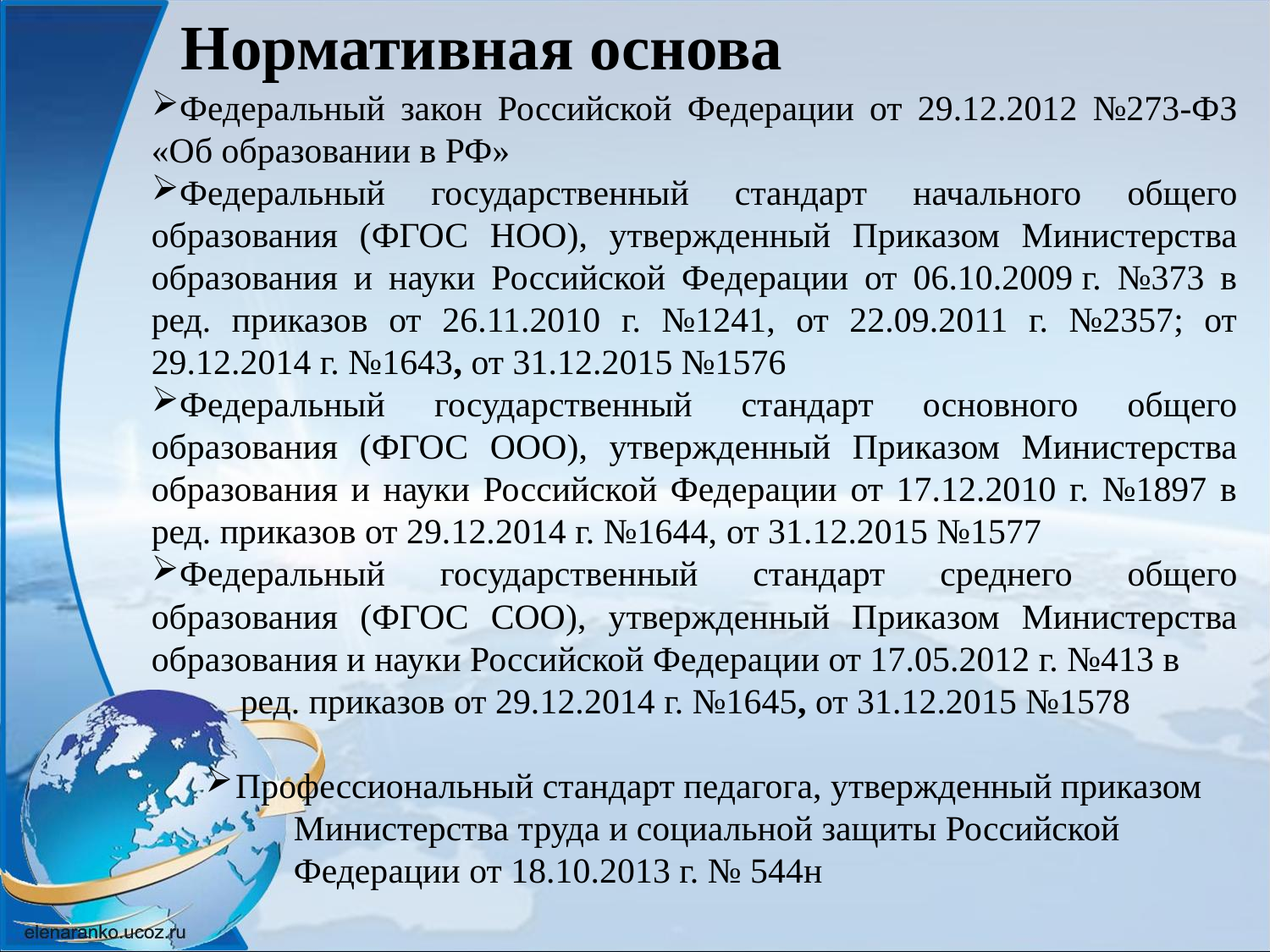

Нормативная основа
Федеральный закон Российской Федерации от 29.12.2012 №273-ФЗ «Об образовании в РФ»
Федеральный государственный стандарт начального общего образования (ФГОС НОО), утвержденный Приказом Министерства образования и науки Российской Федерации от 06.10.2009 г. №373 в ред. приказов от 26.11.2010 г. №1241, от 22.09.2011 г. №2357; от 29.12.2014 г. №1643, от 31.12.2015 №1576
Федеральный государственный стандарт основного общего образования (ФГОС ООО), утвержденный Приказом Министерства образования и науки Российской Федерации от 17.12.2010 г. №1897 в ред. приказов от 29.12.2014 г. №1644, от 31.12.2015 №1577
Федеральный государственный стандарт среднего общего образования (ФГОС СОО), утвержденный Приказом Министерства образования и науки Российской Федерации от 17.05.2012 г. №413 в
          ред. приказов от 29.12.2014 г. №1645, от 31.12.2015 №1578

Профессиональный стандарт педагога, утвержденный приказом
                Министерства труда и социальной защиты Российской
                Федерации от 18.10.2013 г. № 544н